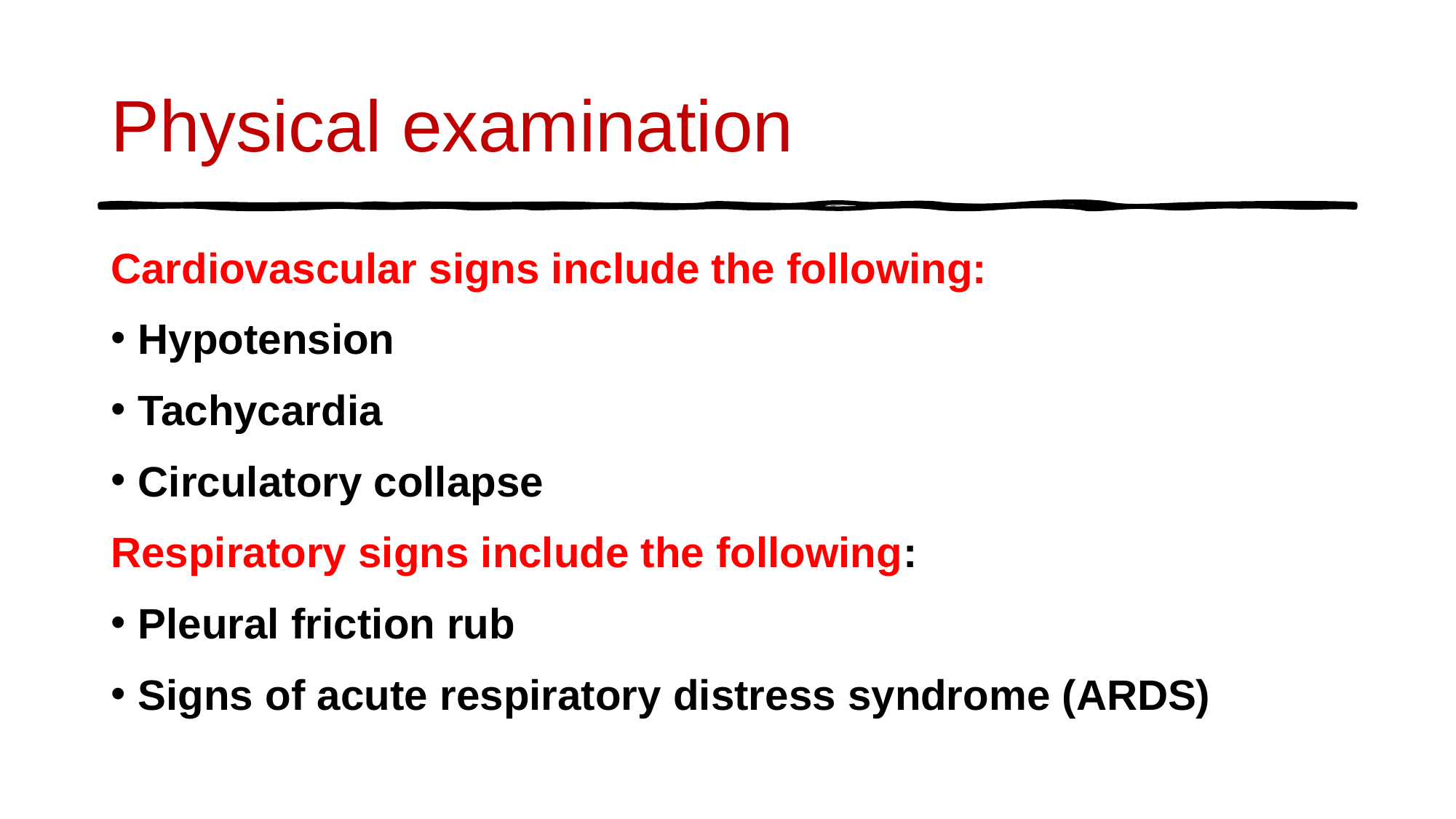

# Physical examination
Cardiovascular signs include the following:
Hypotension
Tachycardia
Circulatory collapse
Respiratory signs include the following:
Pleural friction rub
Signs of acute respiratory distress syndrome (ARDS)